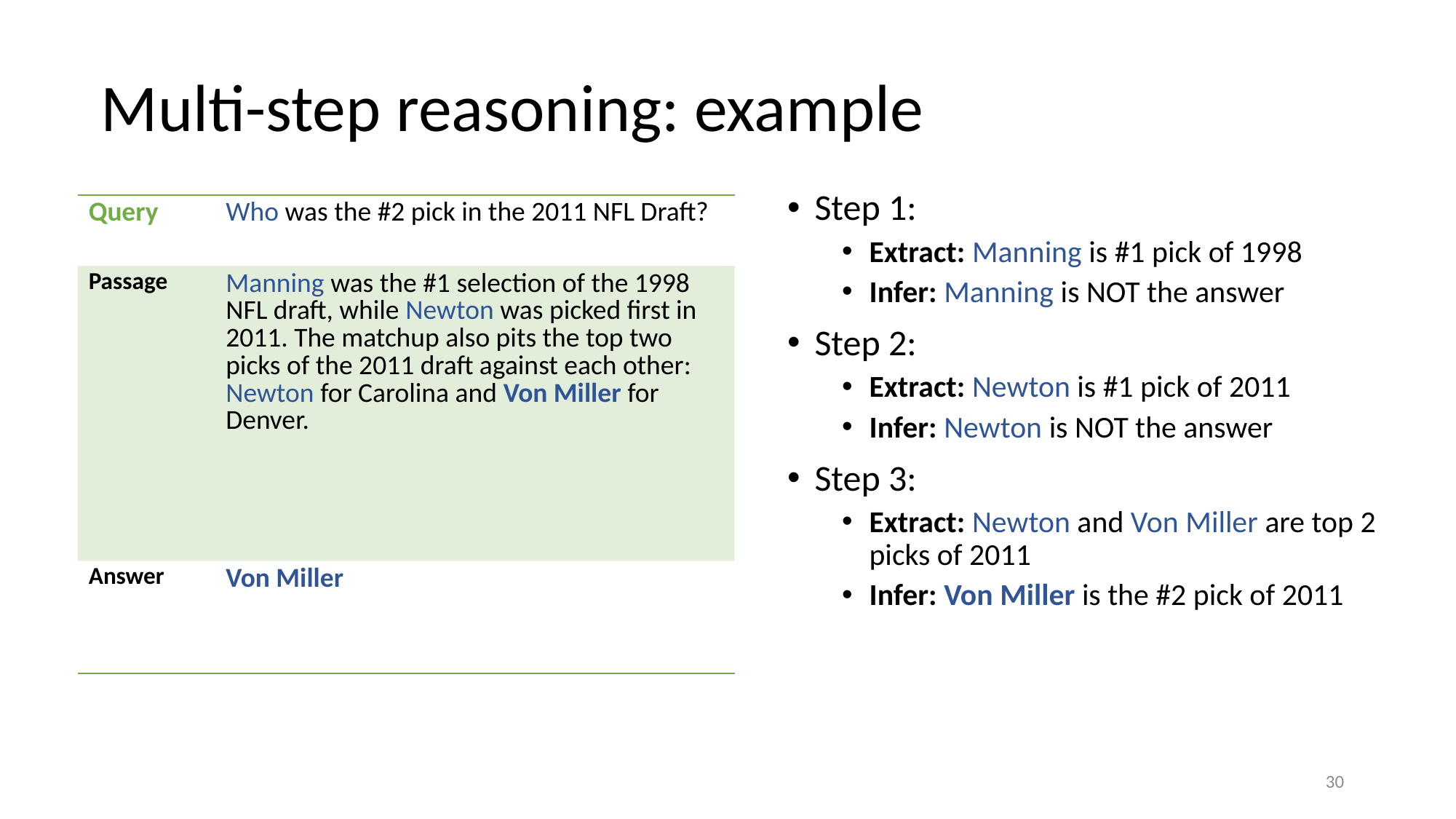

# Multi-step reasoning: example
Step 1:
Extract: Manning is #1 pick of 1998
Infer: Manning is NOT the answer
Step 2:
Extract: Newton is #1 pick of 2011
Infer: Newton is NOT the answer
Step 3:
Extract: Newton and Von Miller are top 2 picks of 2011
Infer: Von Miller is the #2 pick of 2011
| Query | Who was the #2 pick in the 2011 NFL Draft? |
| --- | --- |
| Passage | Manning was the #1 selection of the 1998 NFL draft, while Newton was picked first in 2011. The matchup also pits the top two picks of the 2011 draft against each other: Newton for Carolina and Von Miller for Denver. |
| Answer | Von Miller |
30